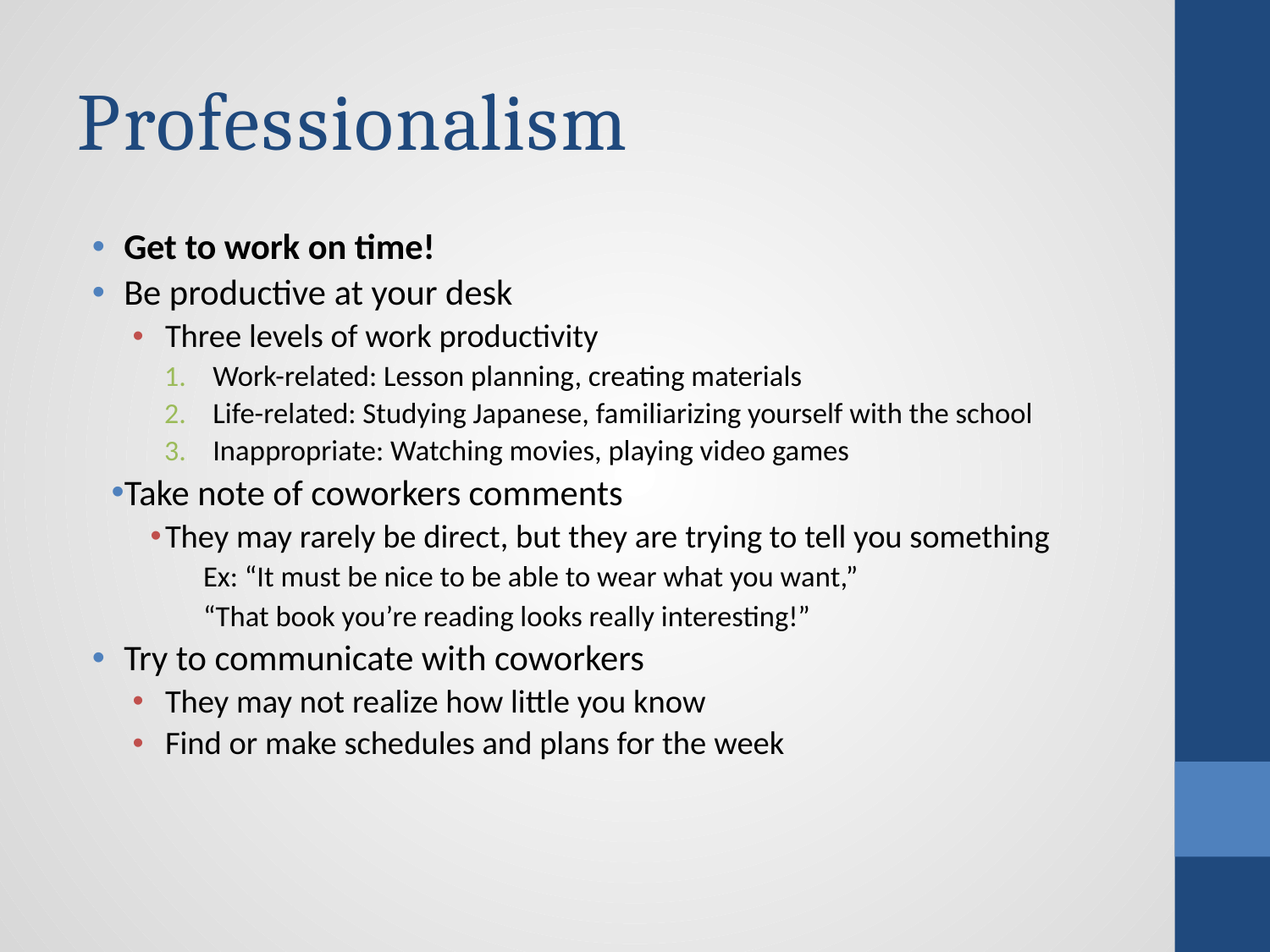

# Professionalism
Get to work on time!
Be productive at your desk
Three levels of work productivity
Work-related: Lesson planning, creating materials
Life-related: Studying Japanese, familiarizing yourself with the school
Inappropriate: Watching movies, playing video games
Take note of coworkers comments
They may rarely be direct, but they are trying to tell you something
Ex: “It must be nice to be able to wear what you want,”
“That book you’re reading looks really interesting!”
Try to communicate with coworkers
They may not realize how little you know
Find or make schedules and plans for the week